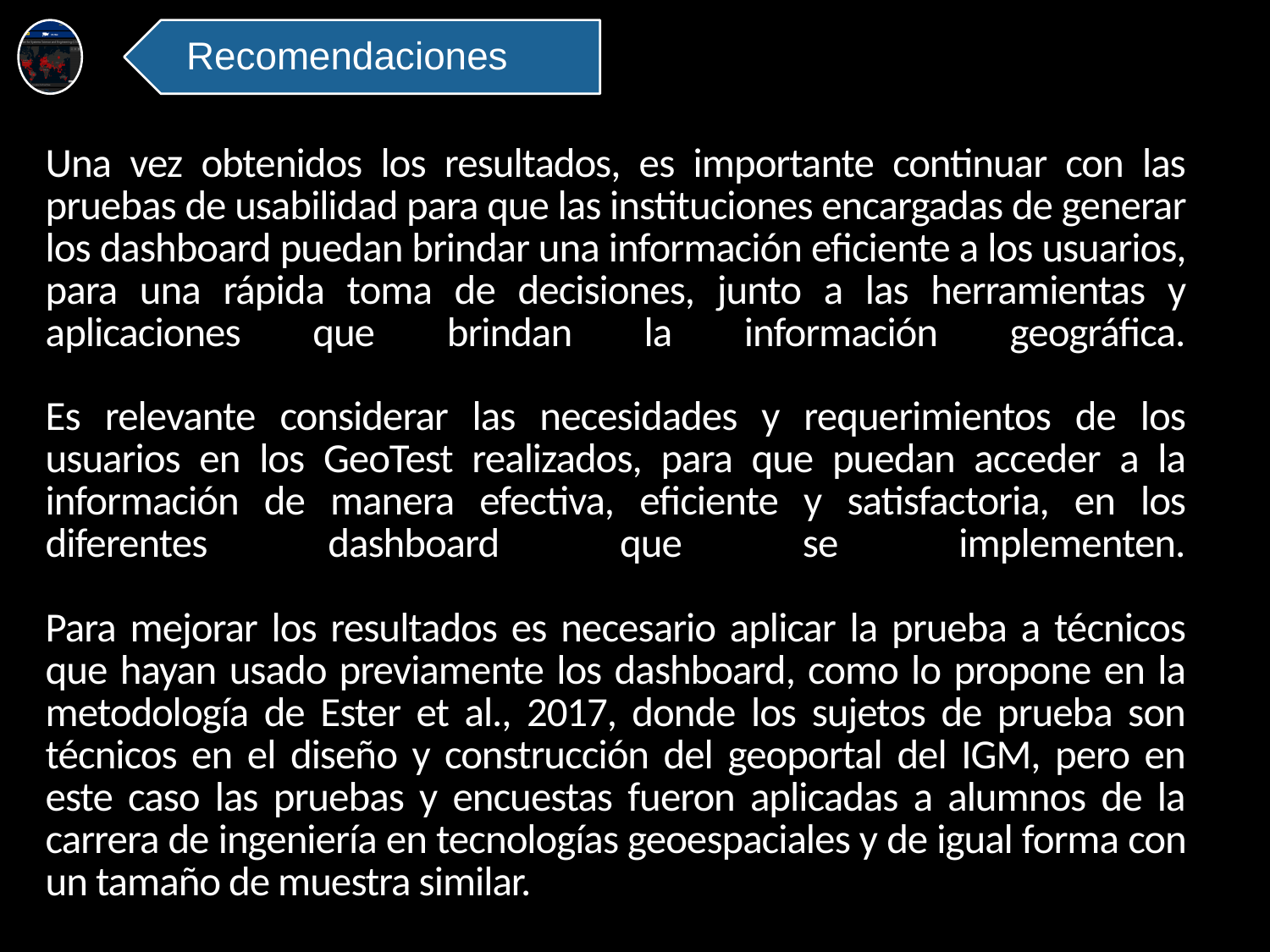

Recomendaciones
# Una vez obtenidos los resultados, es importante continuar con las pruebas de usabilidad para que las instituciones encargadas de generar los dashboard puedan brindar una información eficiente a los usuarios, para una rápida toma de decisiones, junto a las herramientas y aplicaciones que brindan la información geográfica. Es relevante considerar las necesidades y requerimientos de los usuarios en los GeoTest realizados, para que puedan acceder a la información de manera efectiva, eficiente y satisfactoria, en los diferentes dashboard que se implementen. Para mejorar los resultados es necesario aplicar la prueba a técnicos que hayan usado previamente los dashboard, como lo propone en la metodología de Ester et al., 2017, donde los sujetos de prueba son técnicos en el diseño y construcción del geoportal del IGM, pero en este caso las pruebas y encuestas fueron aplicadas a alumnos de la carrera de ingeniería en tecnologías geoespaciales y de igual forma con un tamaño de muestra similar.